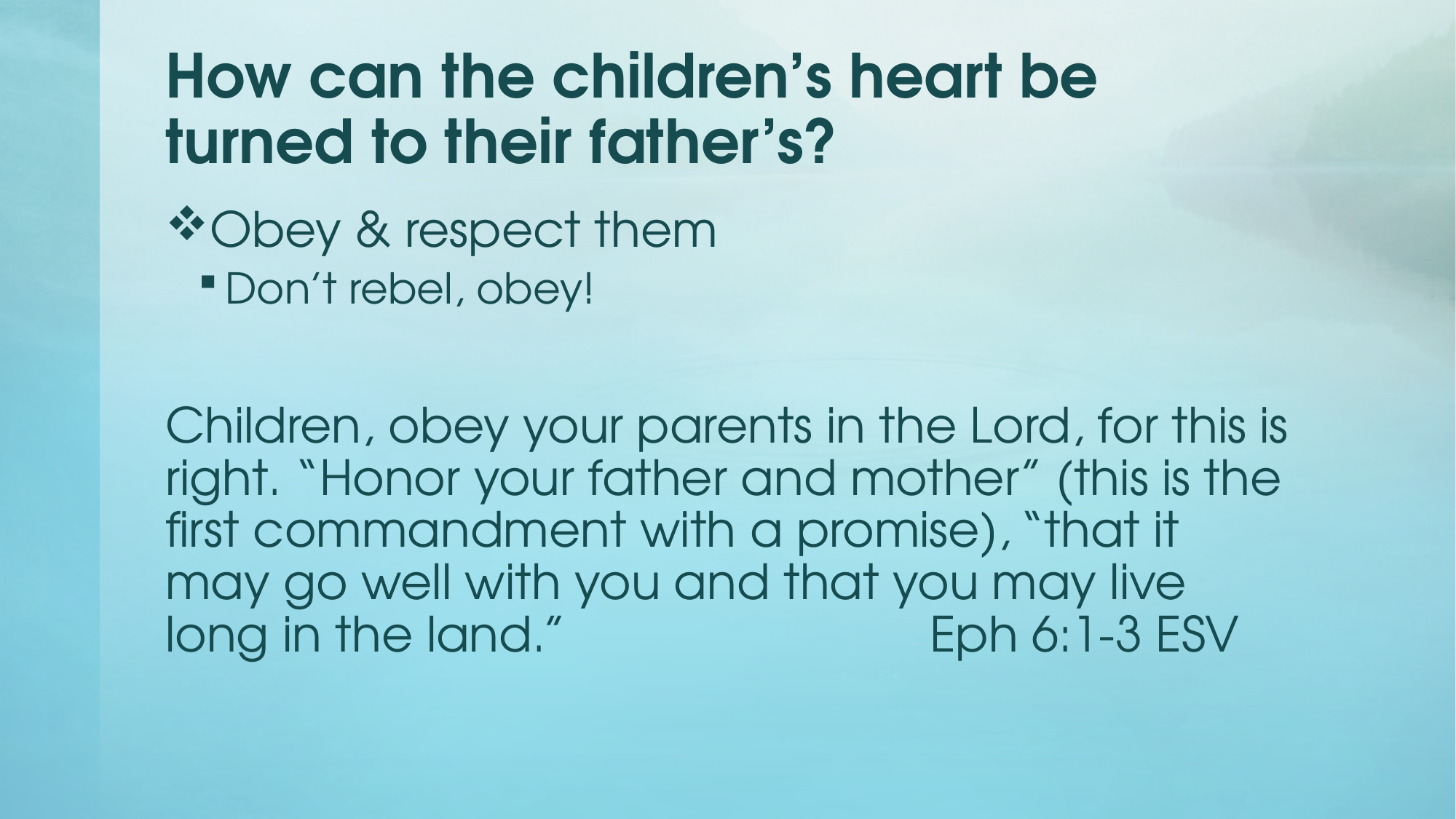

# How can the children’s heart be turned to their father’s?
Obey & respect them
Don’t rebel, obey!

Children, obey your parents in the Lord, for this is right. “Honor your father and mother” (this is the first commandment with a promise), “that it may go well with you and that you may live long in the land.” 				Eph 6:1-3 ESV